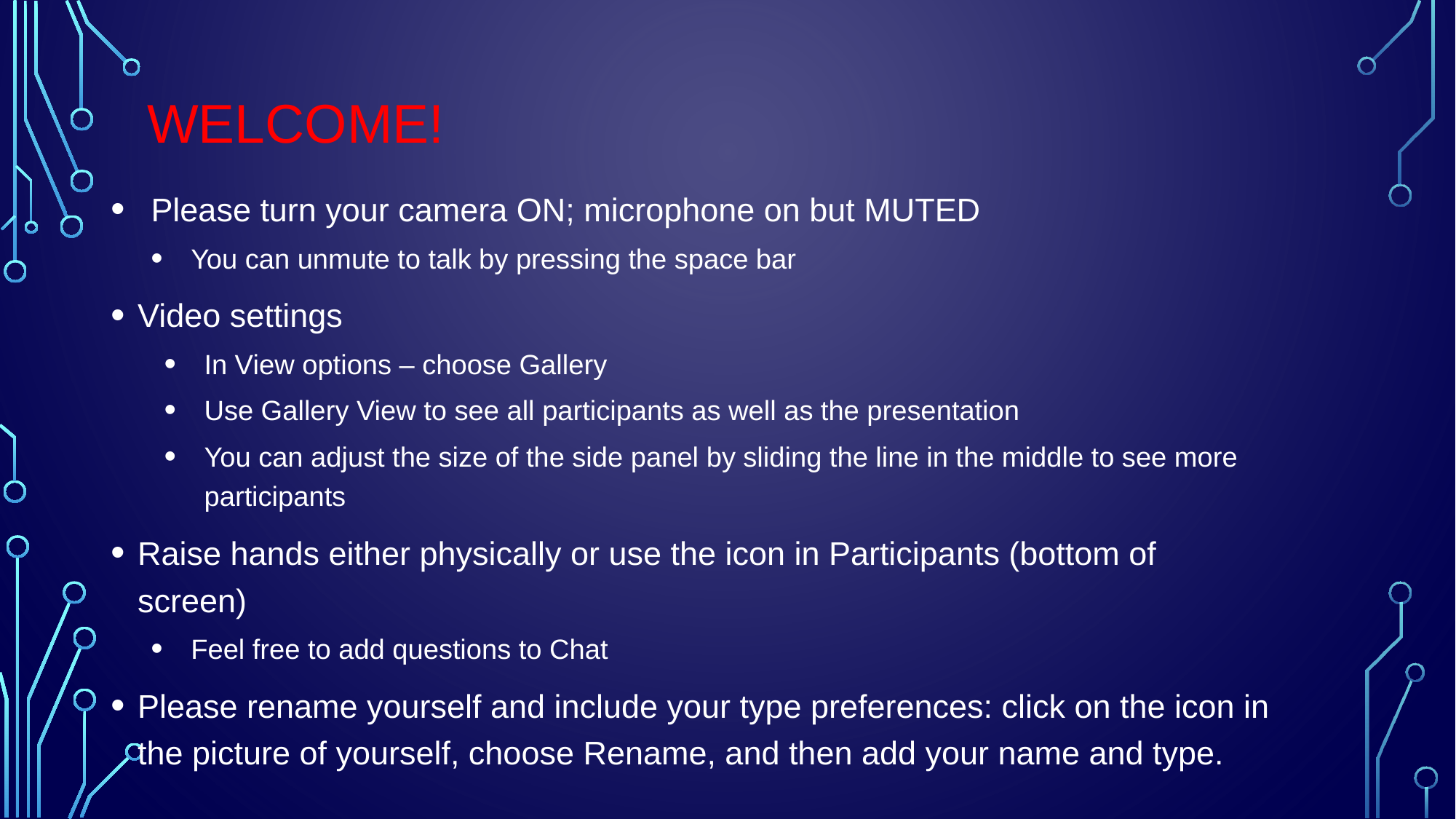

# Welcome!
Please turn your camera ON; microphone on but MUTED
You can unmute to talk by pressing the space bar
Video settings
In View options – choose Gallery
Use Gallery View to see all participants as well as the presentation
You can adjust the size of the side panel by sliding the line in the middle to see more participants
Raise hands either physically or use the icon in Participants (bottom of screen)
Feel free to add questions to Chat
Please rename yourself and include your type preferences: click on the icon in the picture of yourself, choose Rename, and then add your name and type.